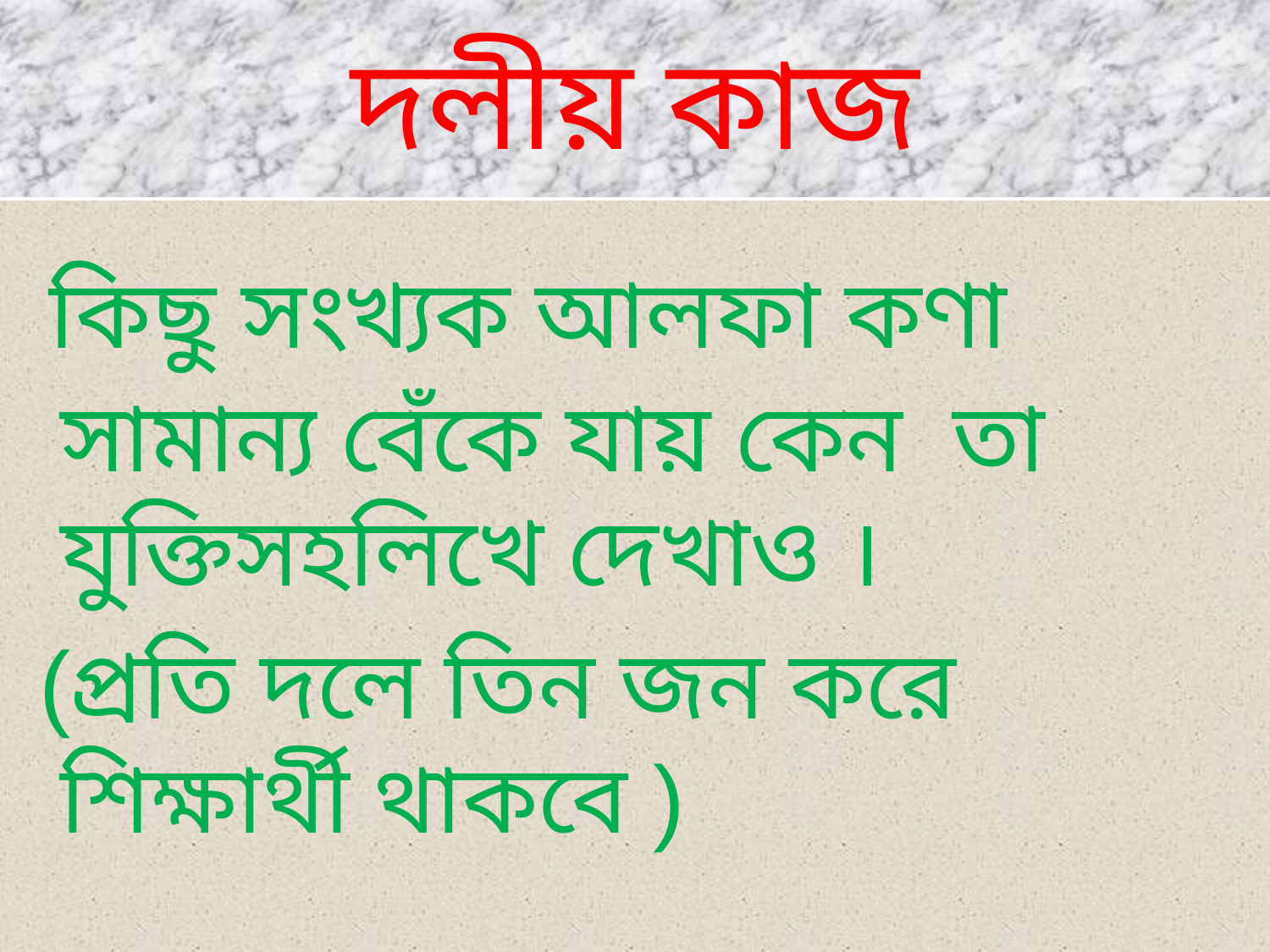

# দলীয় কাজ
 কিছু সংখ্যক আলফা কণা সামান্য বেঁকে যায় কেন  তা যুক্তিসহলিখে দেখাও ।
 (প্রতি দলে তিন জন করে শিক্ষার্থী থাকবে )